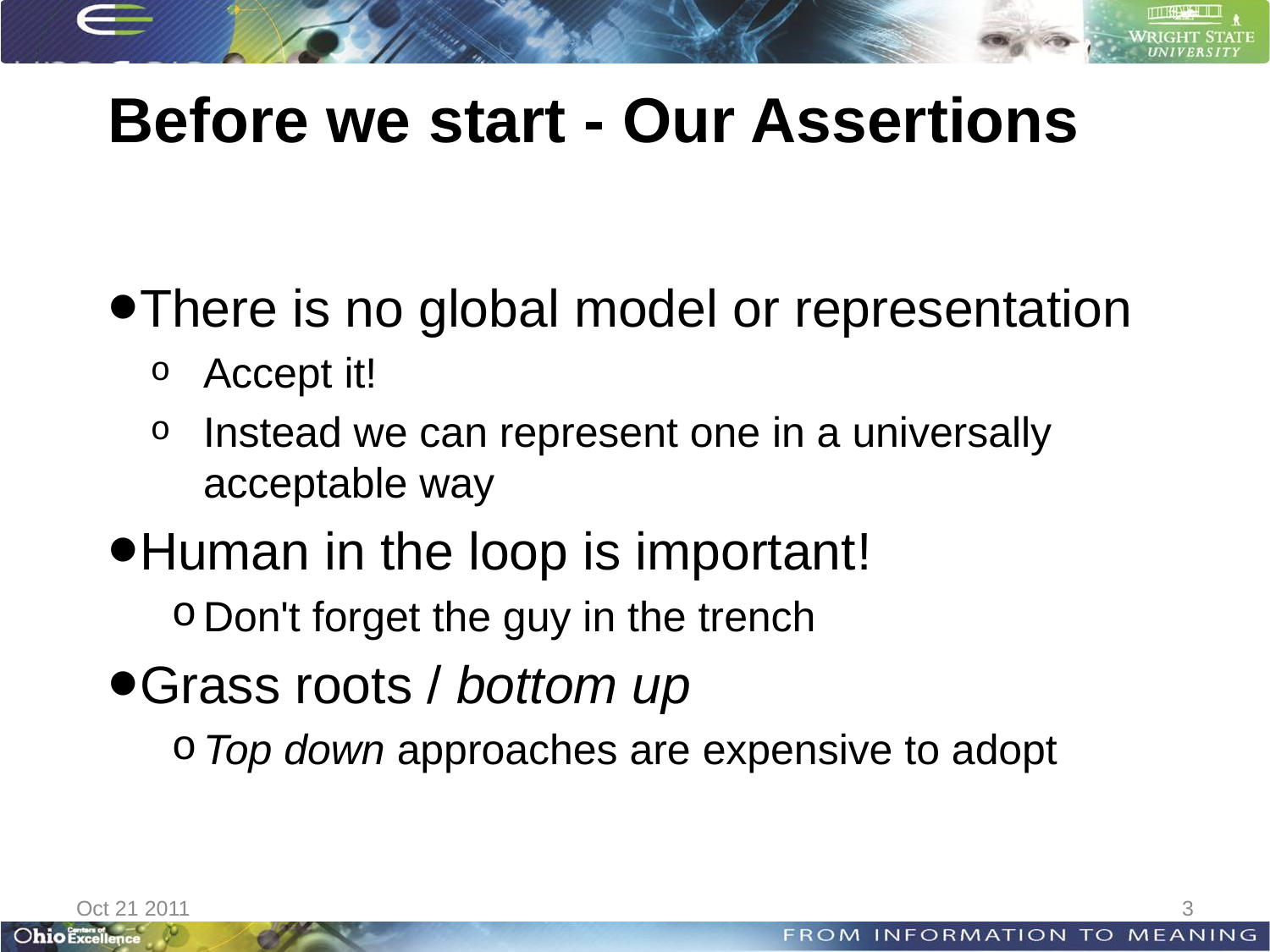

# Before we start - Our Assertions
There is no global model or representation
Accept it!
Instead we can represent one in a universally acceptable way
Human in the loop is important!
Don't forget the guy in the trench
Grass roots / bottom up
Top down approaches are expensive to adopt
Oct 21 2011
3